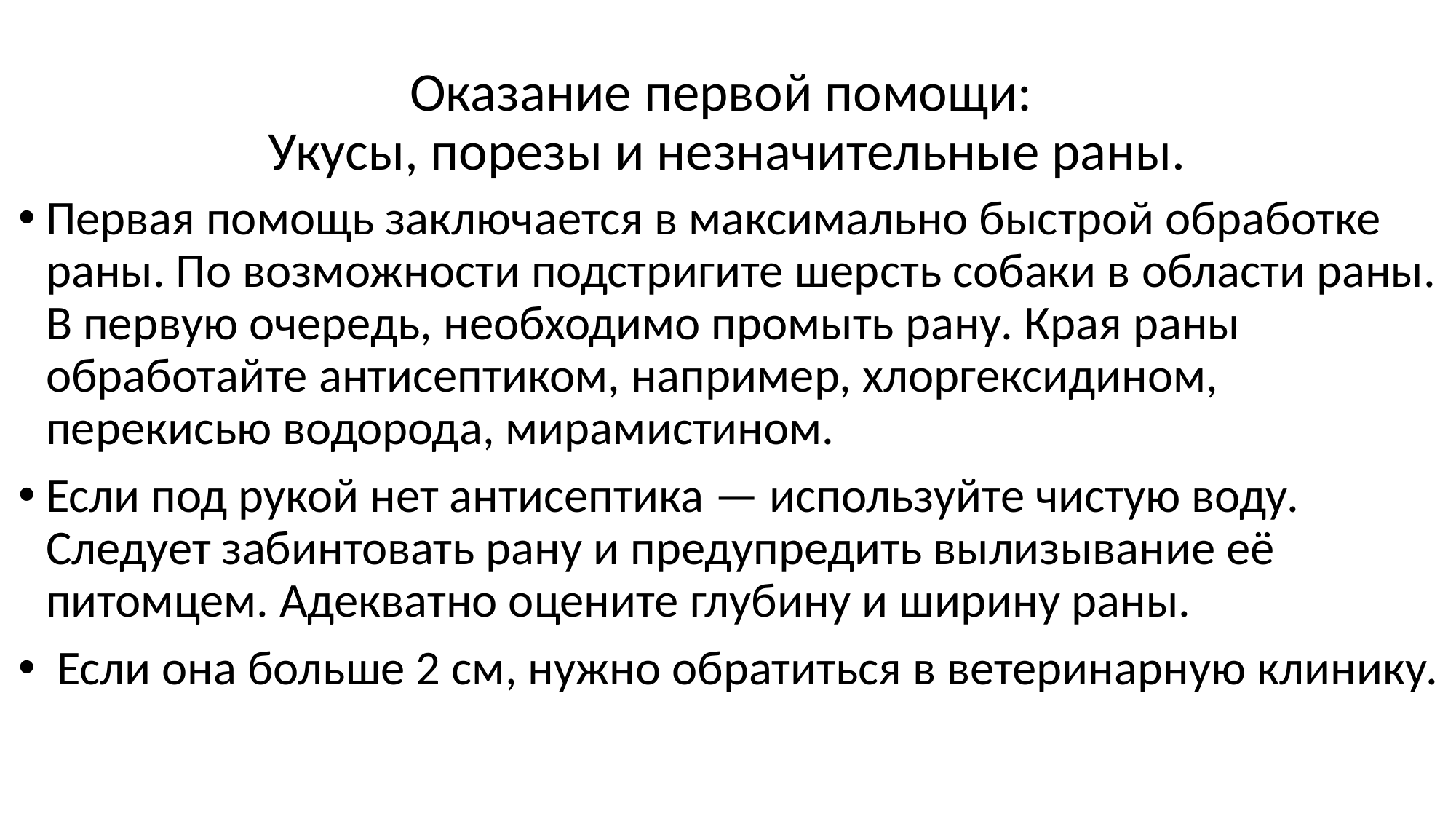

# Оказание первой помощи: Укусы, порезы и незначительные раны.
Первая помощь заключается в максимально быстрой обработке раны. По возможности подстригите шерсть собаки в области раны. В первую очередь, необходимо промыть рану. Края раны обработайте антисептиком, например, хлоргексидином, перекисью водорода, мирамистином.
Если под рукой нет антисептика — используйте чистую воду. Следует забинтовать рану и предупредить вылизывание её питомцем. Адекватно оцените глубину и ширину раны.
 Если она больше 2 см, нужно обратиться в ветеринарную клинику.